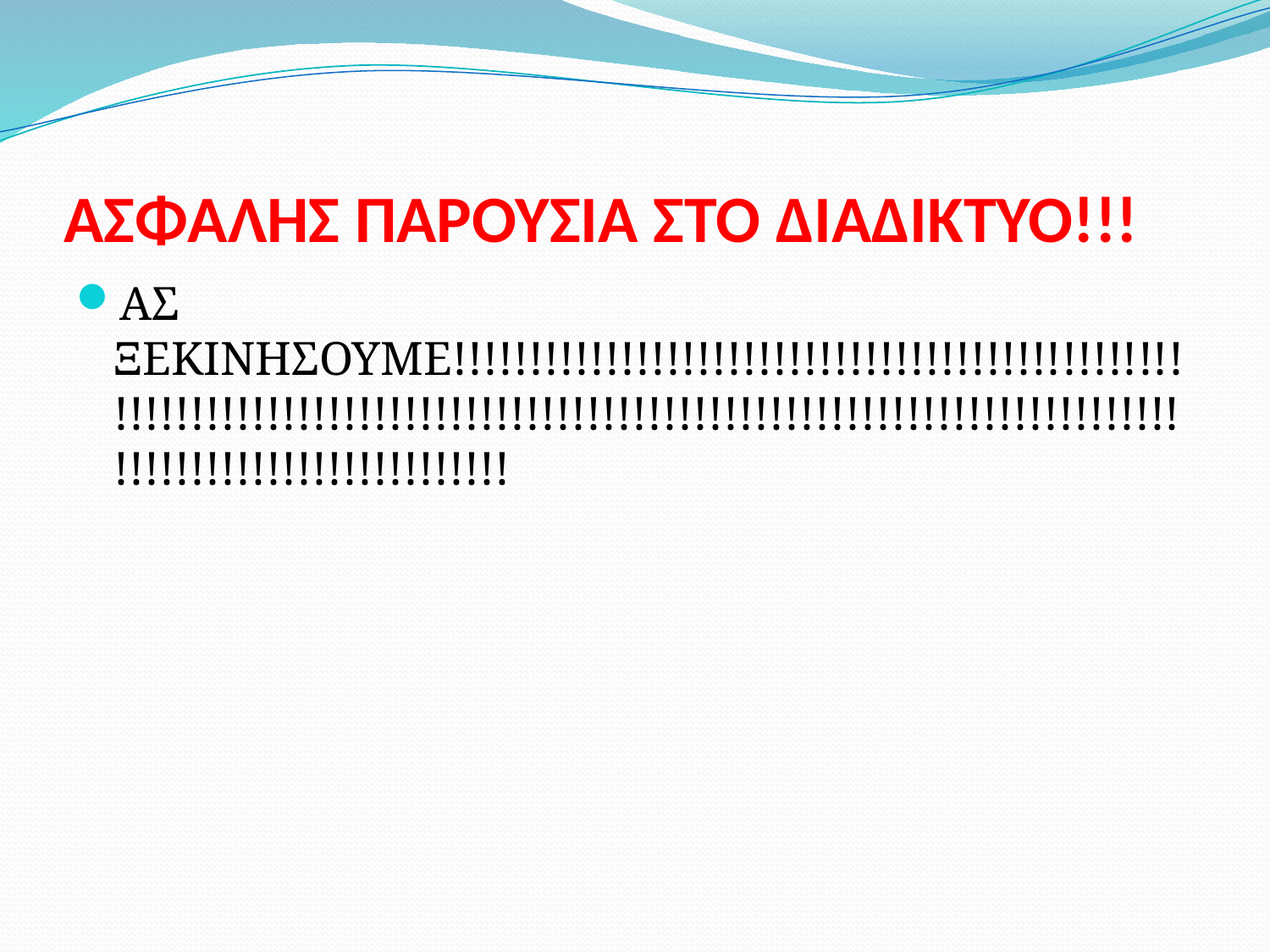

# ΑΣΦΑΛΗΣ ΠΑΡΟΥΣΙΑ ΣΤΟ ΔΙΑΔΙΚΤΥΟ!!!
ΑΣ ΞΕΚΙΝΗΣΟΥΜΕ!!!!!!!!!!!!!!!!!!!!!!!!!!!!!!!!!!!!!!!!!!!!!!!!!!!!!!!!!!!!!!!!!!!!!!!!!!!!!!!!!!!!!!!!!!!!!!!!!!!!!!!!!!!!!!!!!!!!!!!!!!!!!!!!!!!!!!!!!!!!!!!!